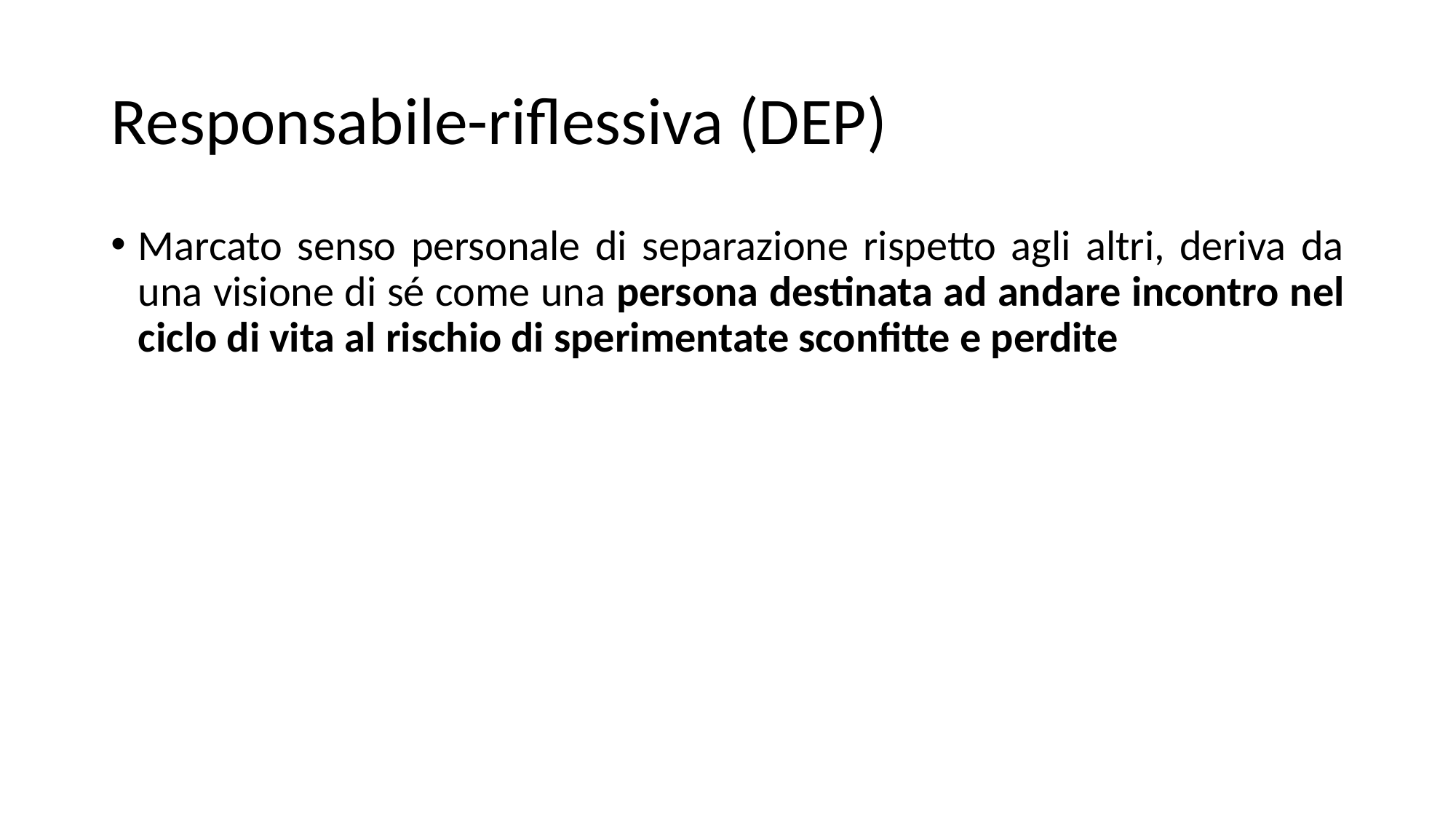

# Responsabile-riflessiva (DEP)
Marcato senso personale di separazione rispetto agli altri, deriva da una visione di sé come una persona destinata ad andare incontro nel ciclo di vita al rischio di sperimentate sconfitte e perdite